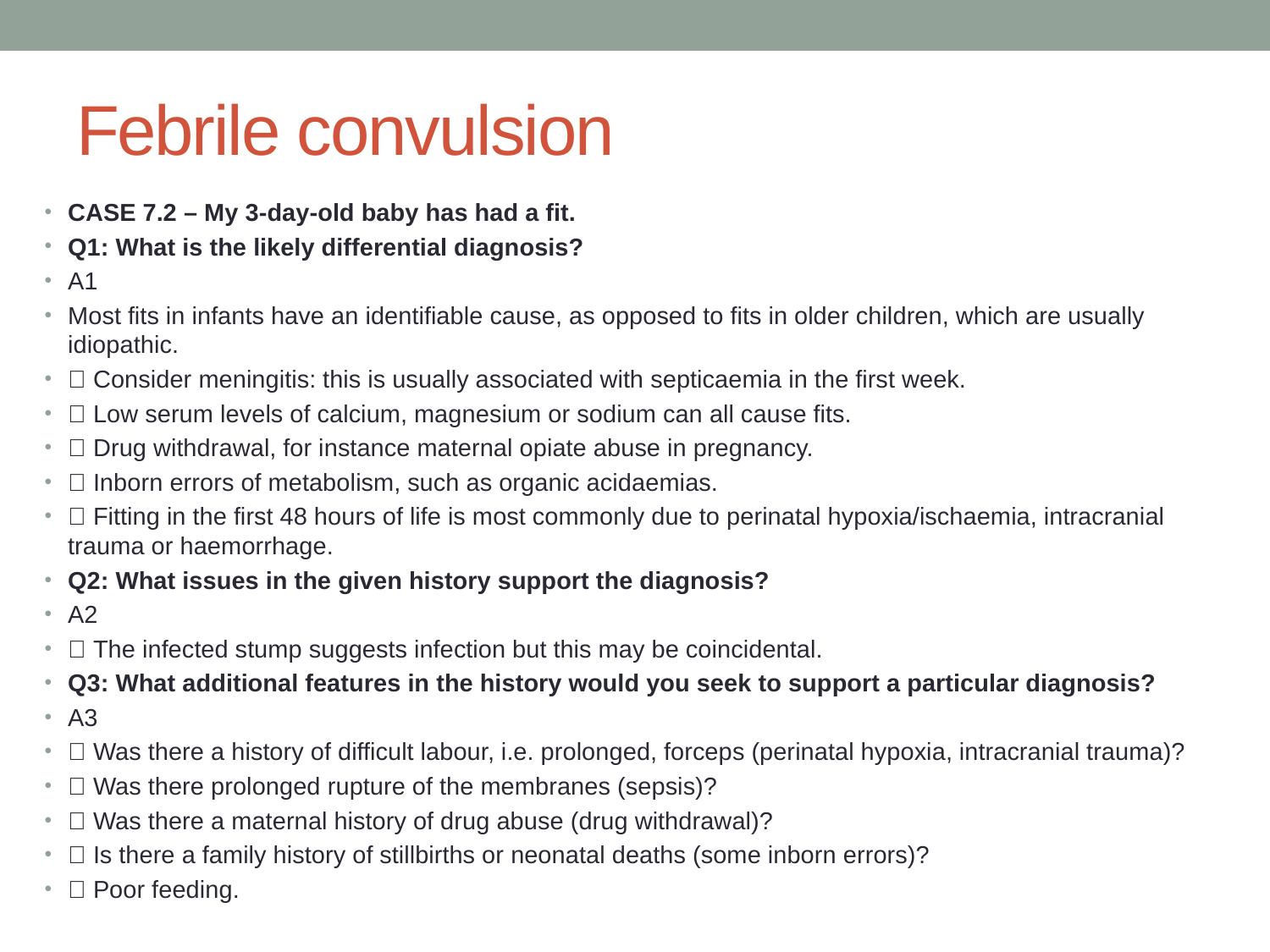

# Febrile convulsion
CASE 7.2 – My 3-day-old baby has had a fit.
Q1: What is the likely differential diagnosis?
A1
Most fits in infants have an identifiable cause, as opposed to fits in older children, which are usually idiopathic.
􀁺 Consider meningitis: this is usually associated with septicaemia in the first week.
􀁺 Low serum levels of calcium, magnesium or sodium can all cause fits.
􀁺 Drug withdrawal, for instance maternal opiate abuse in pregnancy.
􀁺 Inborn errors of metabolism, such as organic acidaemias.
􀁺 Fitting in the first 48 hours of life is most commonly due to perinatal hypoxia/ischaemia, intracranial trauma or haemorrhage.
Q2: What issues in the given history support the diagnosis?
A2
􀁺 The infected stump suggests infection but this may be coincidental.
Q3: What additional features in the history would you seek to support a particular diagnosis?
A3
􀁺 Was there a history of difficult labour, i.e. prolonged, forceps (perinatal hypoxia, intracranial trauma)?
􀁺 Was there prolonged rupture of the membranes (sepsis)?
􀁺 Was there a maternal history of drug abuse (drug withdrawal)?
􀁺 Is there a family history of stillbirths or neonatal deaths (some inborn errors)?
􀁺 Poor feeding.